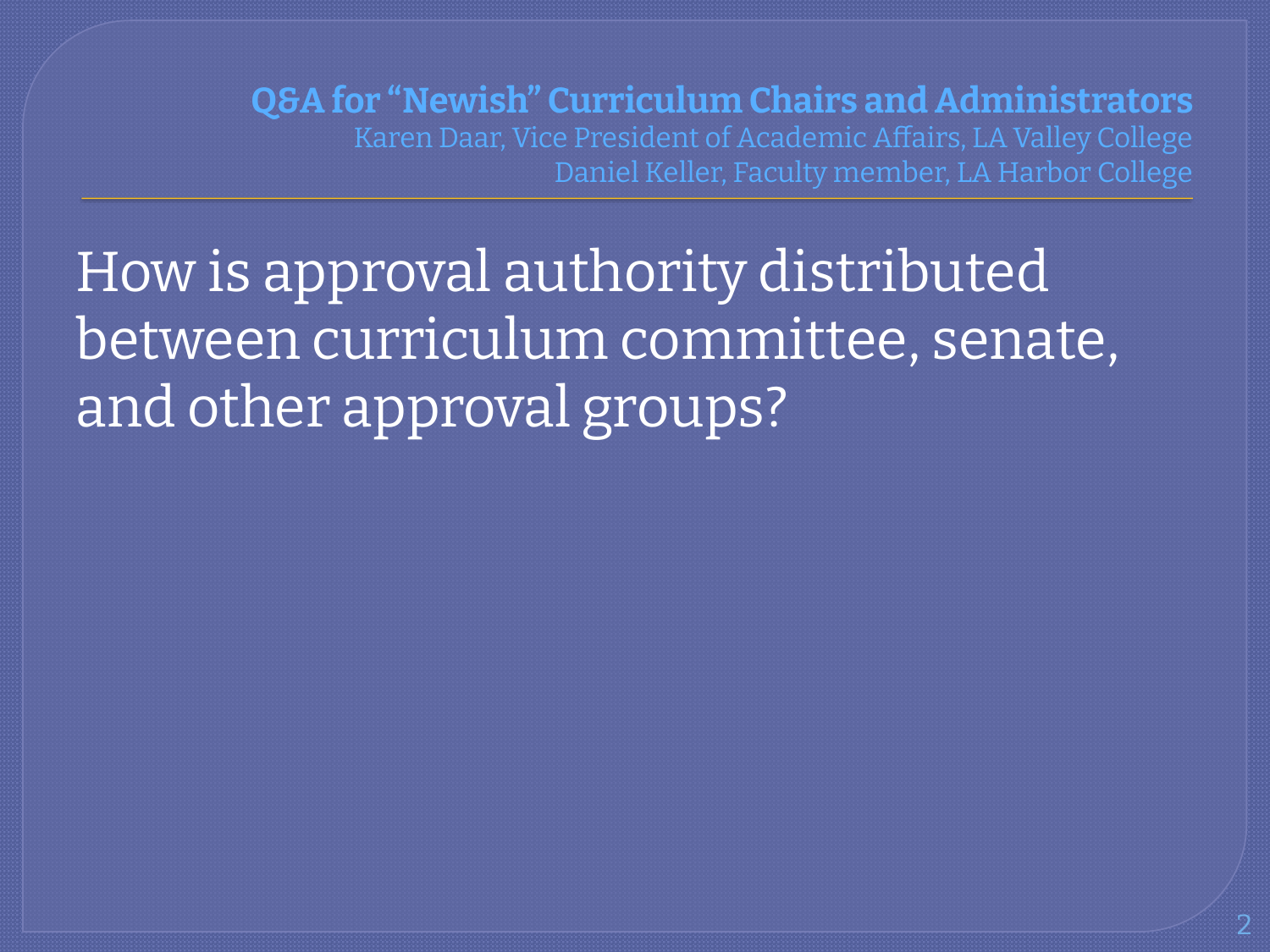

# Q&A for “Newish” Curriculum Chairs and Administrators Karen Daar, Vice President of Academic Affairs, LA Valley College Daniel Keller, Faculty member, LA Harbor College
How is approval authority distributed between curriculum committee, senate, and other approval groups?
2